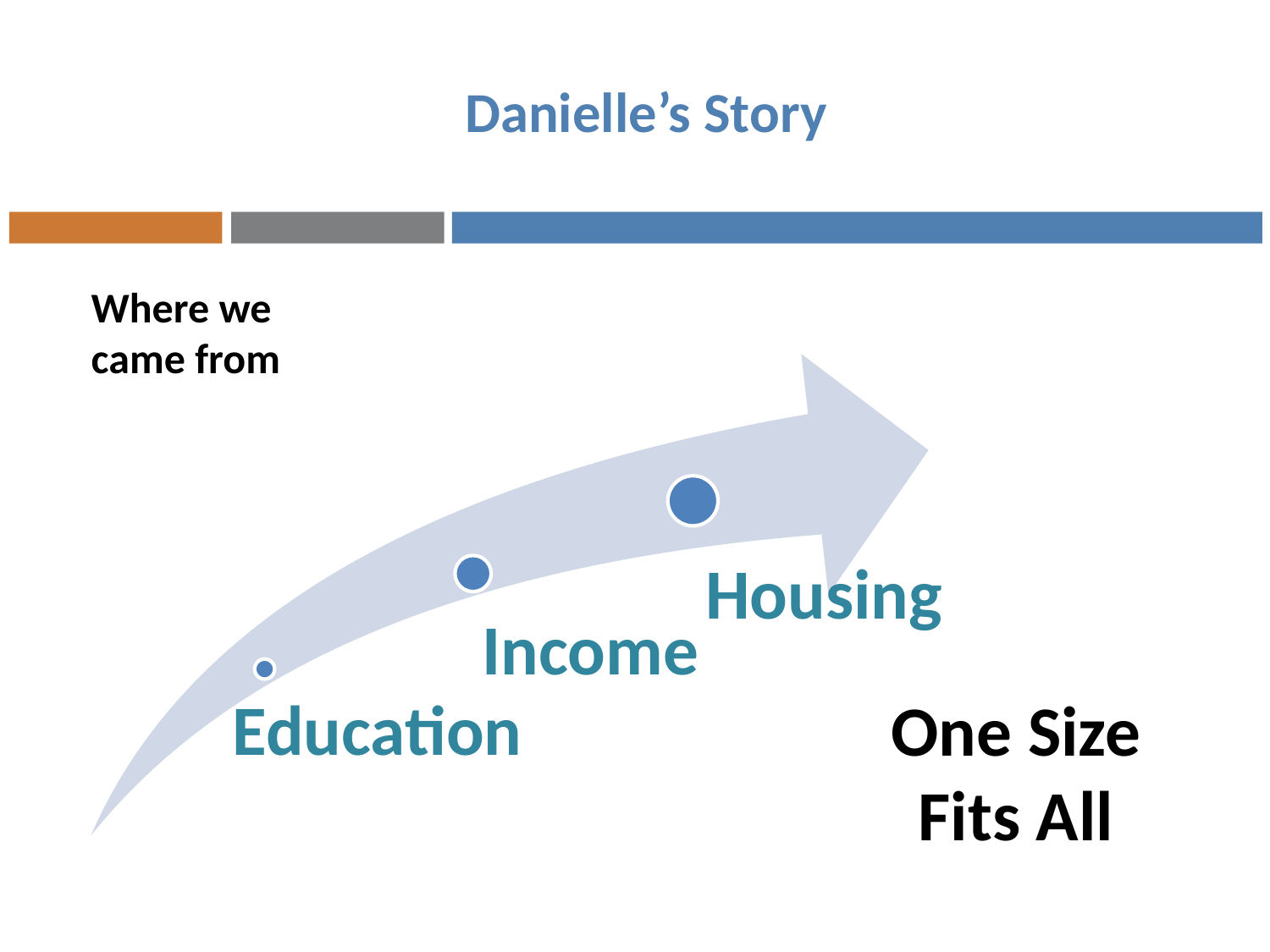

Danielle’s Story

Where we came from
Education
Income
Housing
One Size Fits All